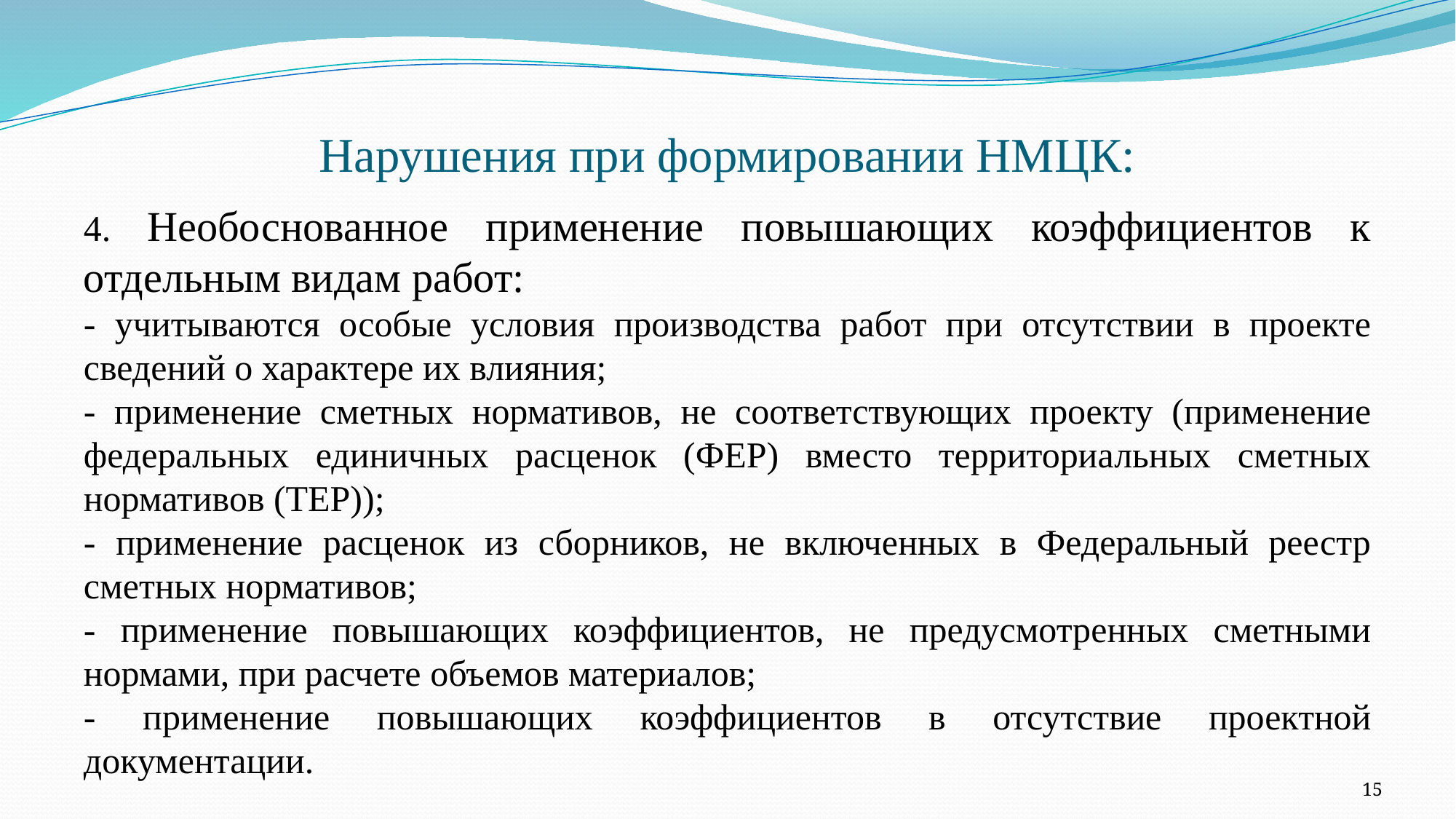

# Нарушения при формировании НМЦК:
4. Необоснованное применение повышающих коэффициентов к отдельным видам работ:
- учитываются особые условия производства работ при отсутствии в проекте сведений о характере их влияния;
- применение сметных нормативов, не соответствующих проекту (применение федеральных единичных расценок (ФЕР) вместо территориальных сметных нормативов (ТЕР));
- применение расценок из сборников, не включенных в Федеральный реестр сметных нормативов;
- применение повышающих коэффициентов, не предусмотренных сметными нормами, при расчете объемов материалов;
- применение повышающих коэффициентов в отсутствие проектной документации.

15